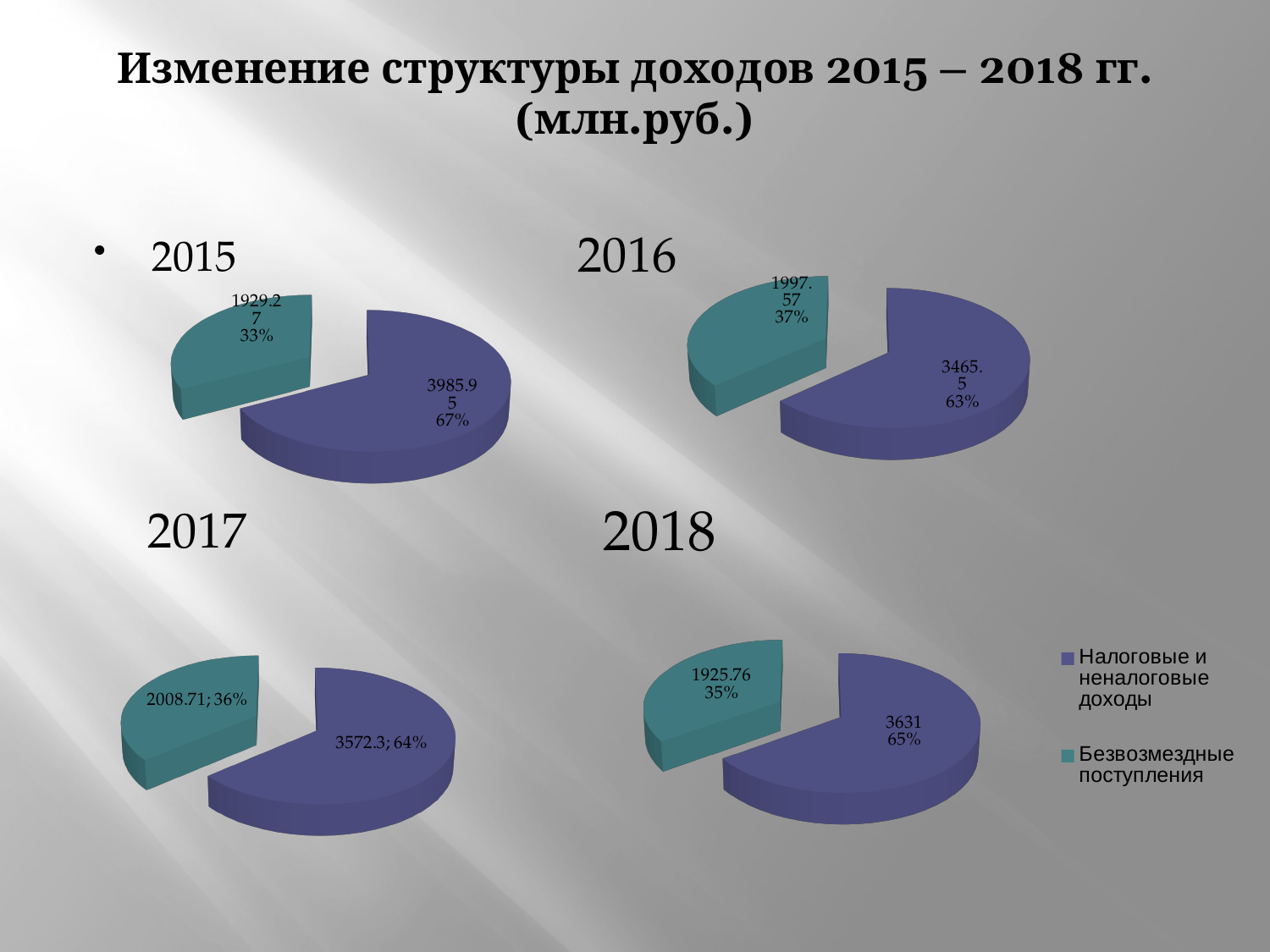

# Изменение структуры доходов 2015 – 2018 гг. (млн.руб.)

[unsupported chart]

2016

[unsupported chart]

2015
2018
2017

[unsupported chart]

[unsupported chart]